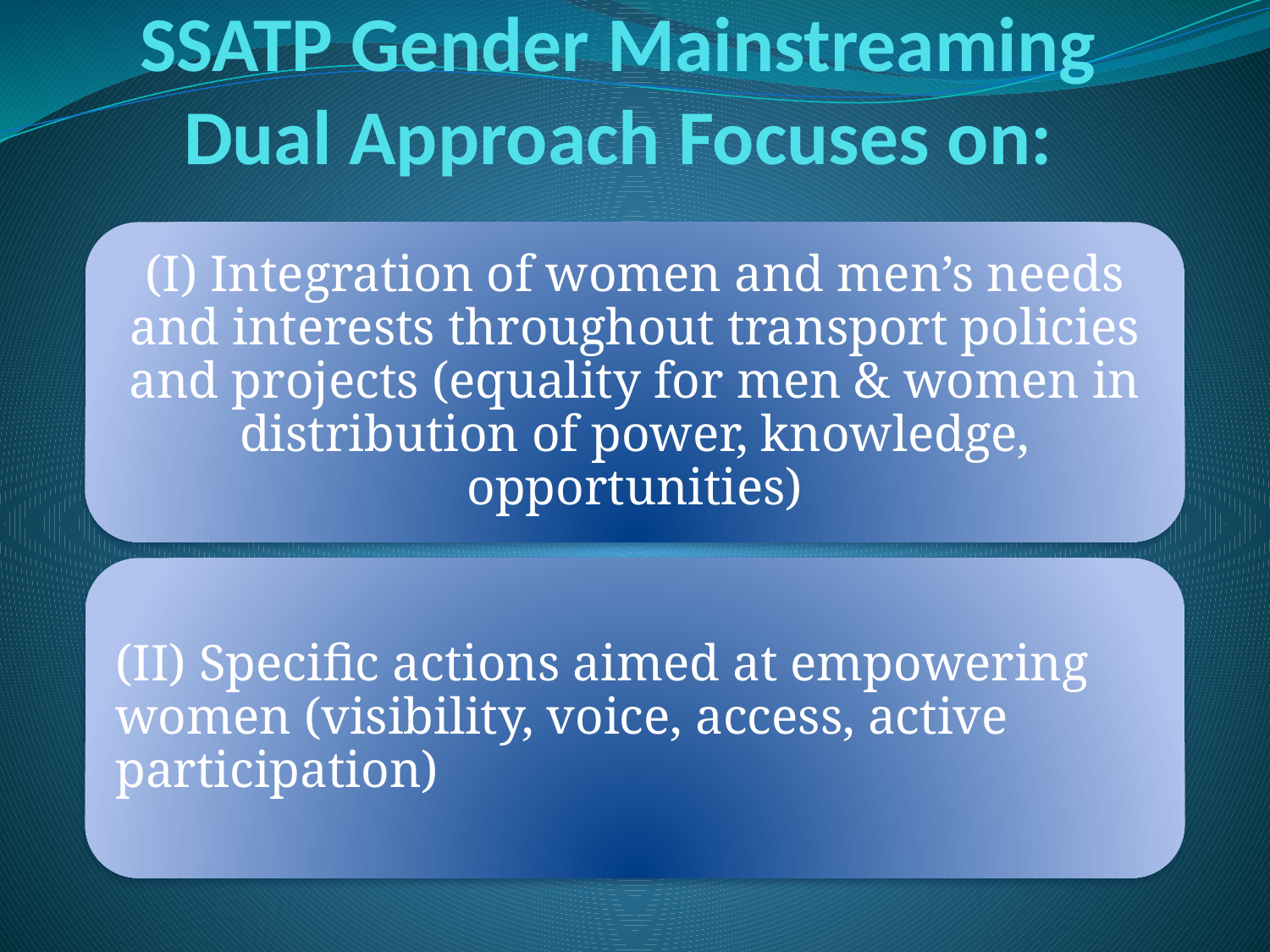

# SSATP Gender Mainstreaming Dual Approach Focuses on:
(I) Integration of women and men’s needs and interests throughout transport policies and projects (equality for men & women in distribution of power, knowledge, opportunities)
(II) Specific actions aimed at empowering women (visibility, voice, access, active participation)